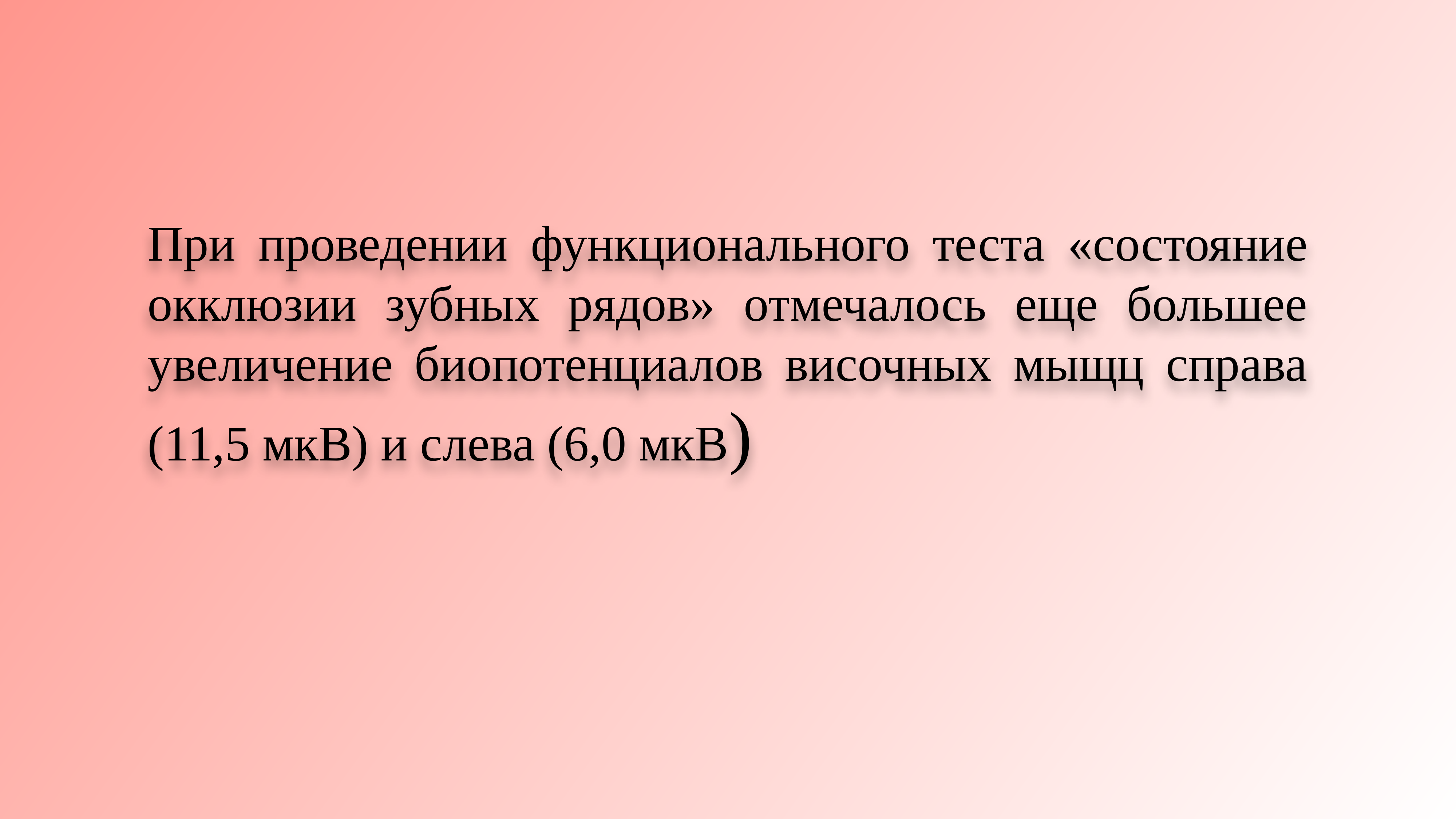

При проведении функционального теста «состояние окклюзии зубных рядов» отмечалось еще большее увеличение биопотенциалов височных мыщц справа (11,5 мкВ) и слева (6,0 мкВ)